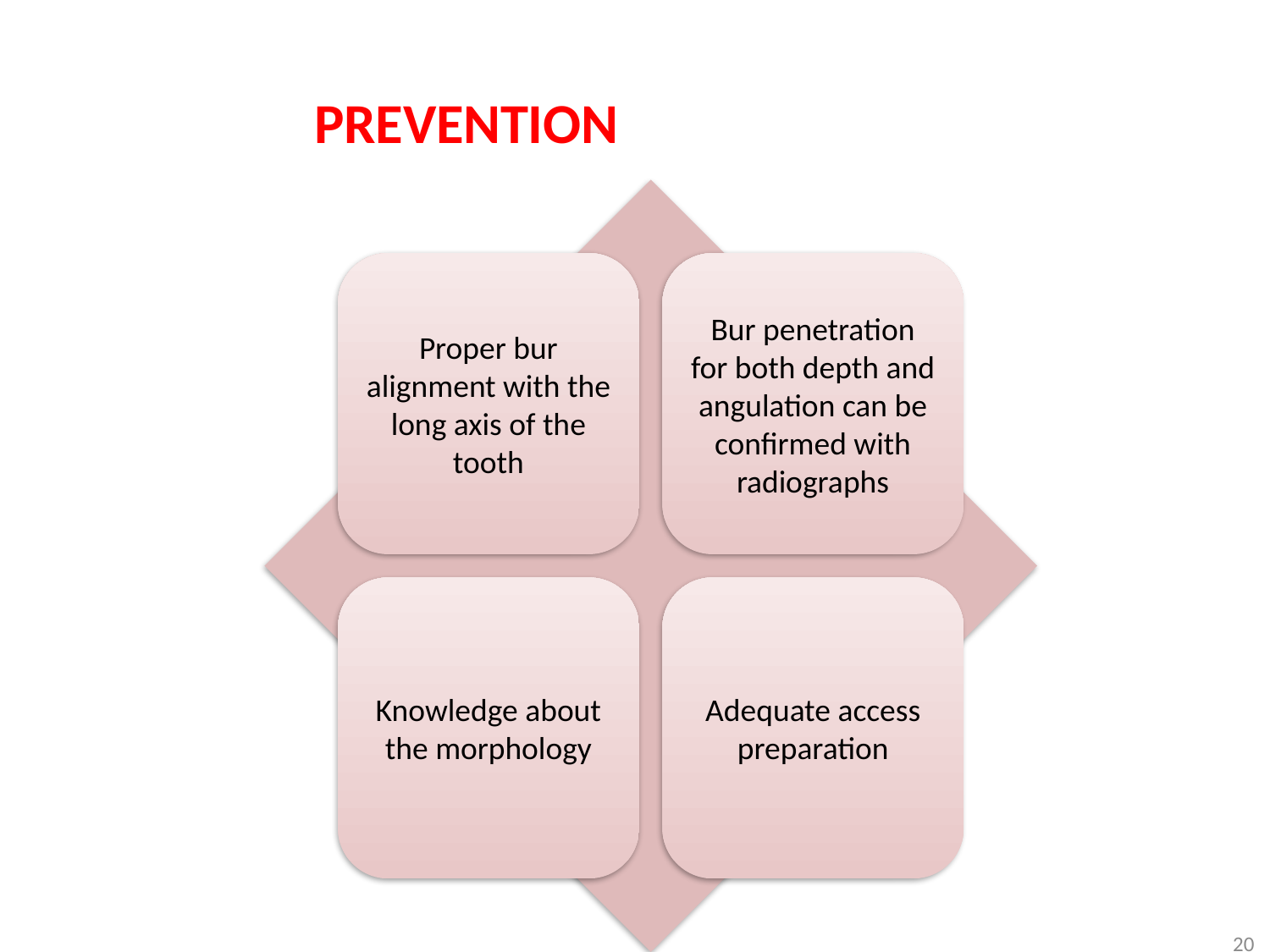

# PREVENTION
Proper bur alignment with the long axis of the tooth
Bur penetration for both depth and angulation can be confirmed with radiographs
Knowledge about the morphology
Adequate access preparation
20